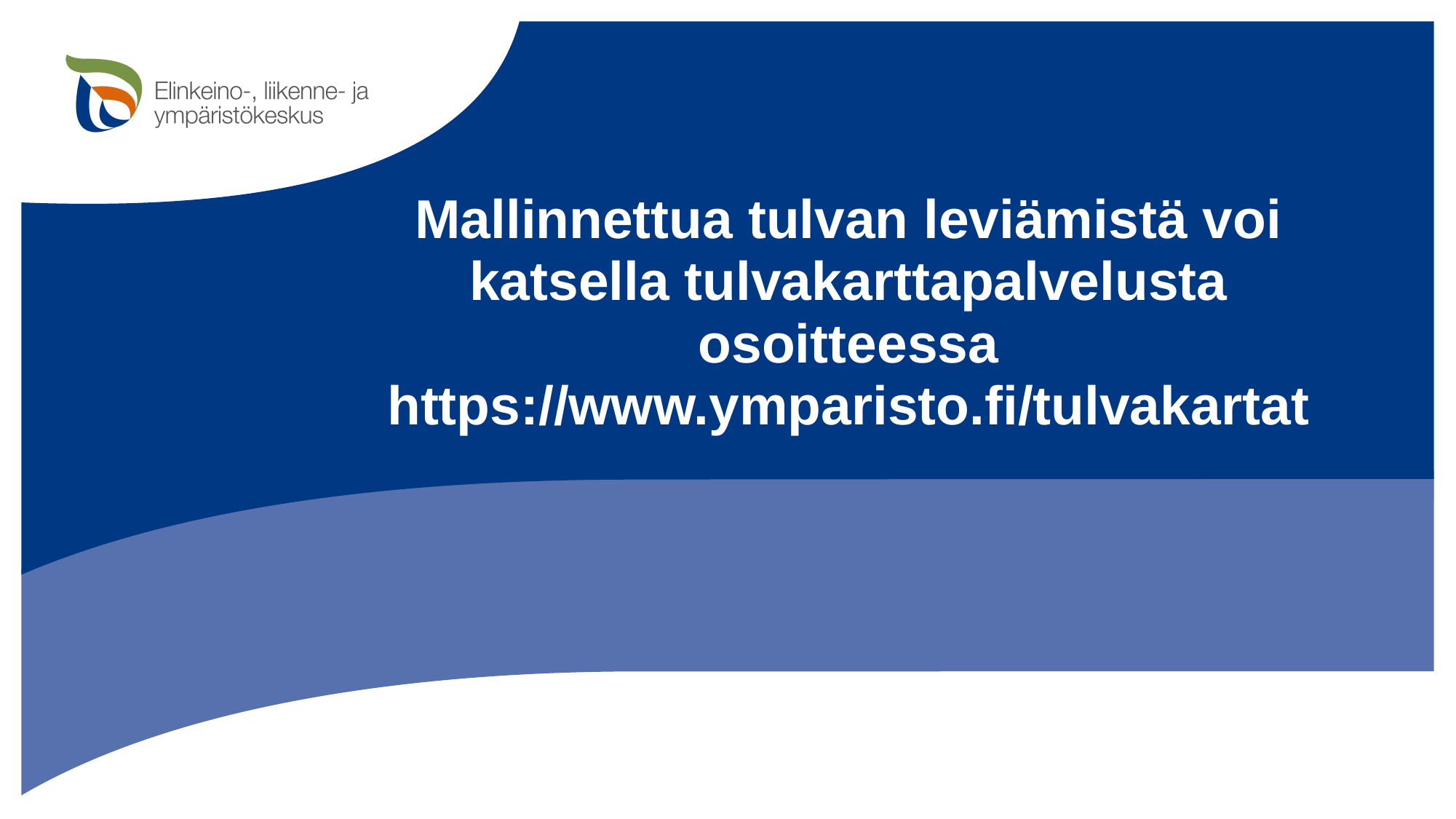

# Mallinnettua tulvan leviämistä voi katsella tulvakarttapalvelusta osoitteessa https://www.ymparisto.fi/tulvakartat